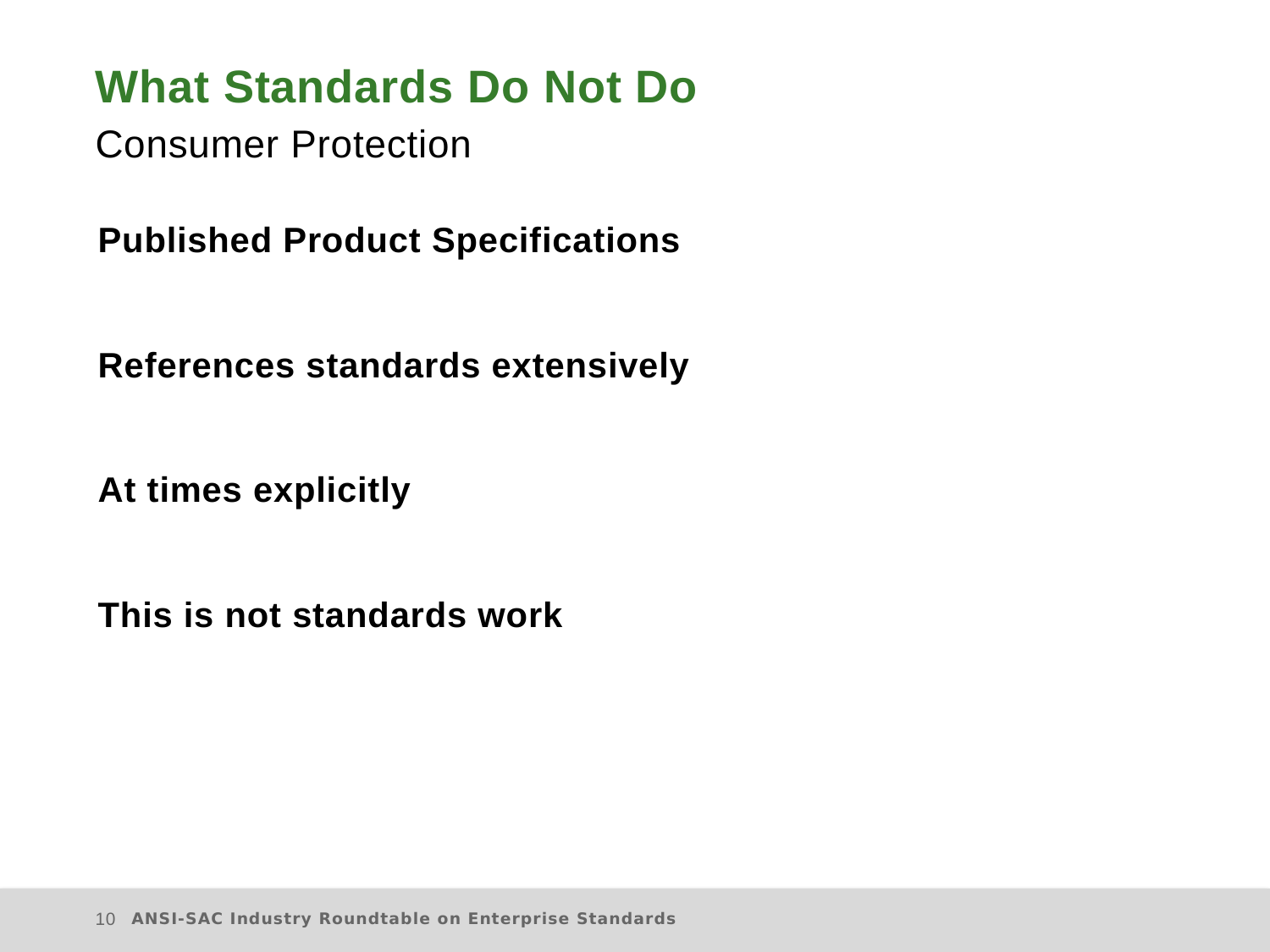

# What Standards Do Not Do
Consumer Protection
Published Product Specifications

References standards extensively

At times explicitly

This is not standards work